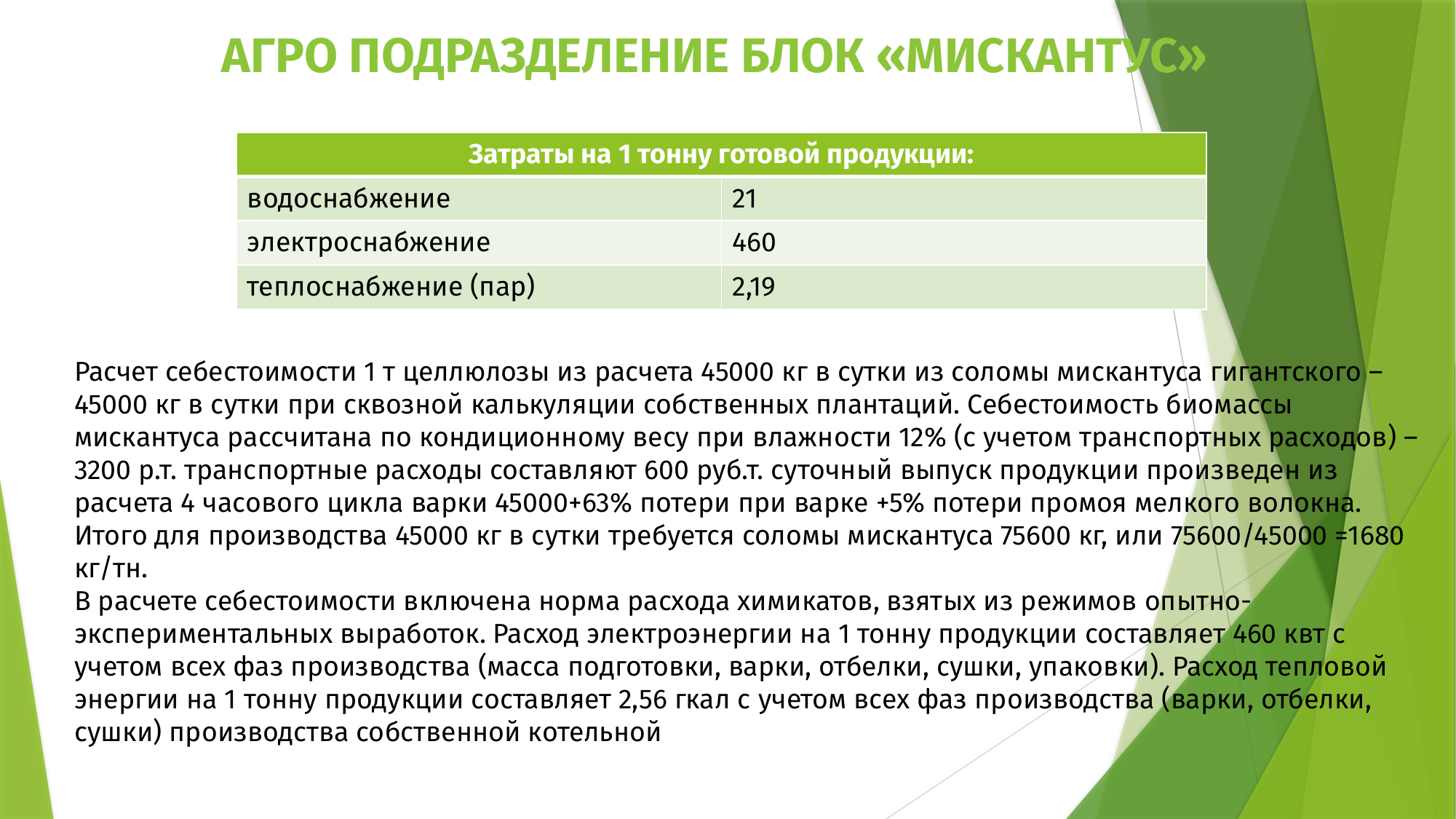

Агро подразделение Блок «Мискантус»
| Затраты на 1 тонну готовой продукции: |  |
| --- | --- |
| водоснабжение | 21 |
| электроснабжение | 460 |
| теплоснабжение (пар) | 2,19 |
Расчет себестоимости 1 т целлюлозы из расчета 45000 кг в сутки из соломы мискантуса гигантского – 45000 кг в сутки при сквозной калькуляции собственных плантаций. Себестоимость биомассы мискантуса рассчитана по кондиционному весу при влажности 12% (с учетом транспортных расходов) – 3200 р.т. транспортные расходы составляют 600 руб.т. суточный выпуск продукции произведен из расчета 4 часового цикла варки 45000+63% потери при варке +5% потери промоя мелкого волокна.
Итого для производства 45000 кг в сутки требуется соломы мискантуса 75600 кг, или 75600/45000 =1680 кг/тн.
В расчете себестоимости включена норма расхода химикатов, взятых из режимов опытно-экспериментальных выработок. Расход электроэнергии на 1 тонну продукции составляет 460 квт с учетом всех фаз производства (масса подготовки, варки, отбелки, сушки, упаковки). Расход тепловой энергии на 1 тонну продукции составляет 2,56 гкал с учетом всех фаз производства (варки, отбелки, сушки) производства собственной котельной